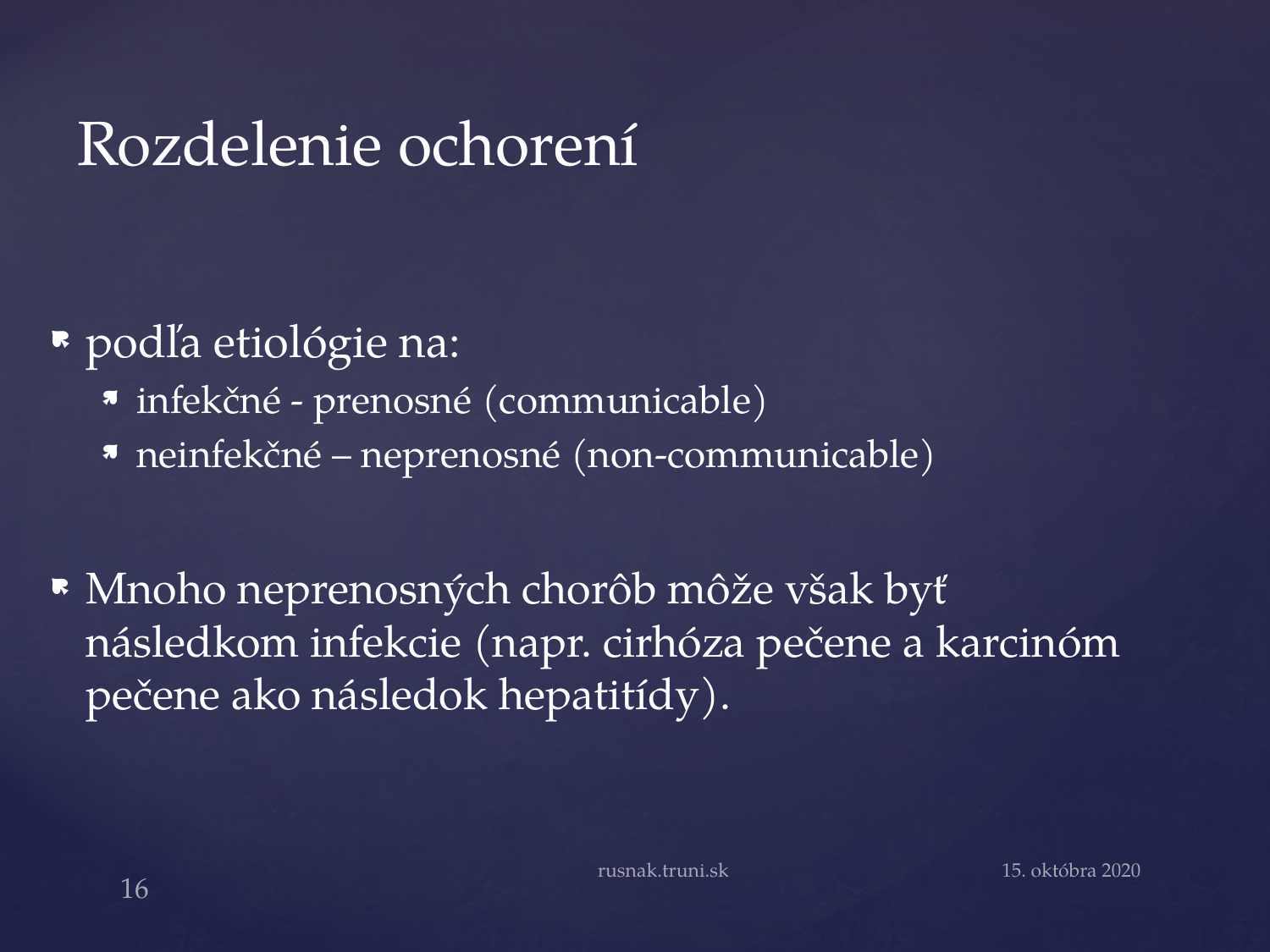

# Rozdelenie ochorení
podľa etiológie na:
infekčné - prenosné (communicable)
neinfekčné – neprenosné (non-communicable)

Mnoho neprenosných chorôb môže však byť následkom infekcie (napr. cirhóza pečene a karcinóm pečene ako následok hepatitídy).

rusnak.truni.sk
15. októbra 2020
16